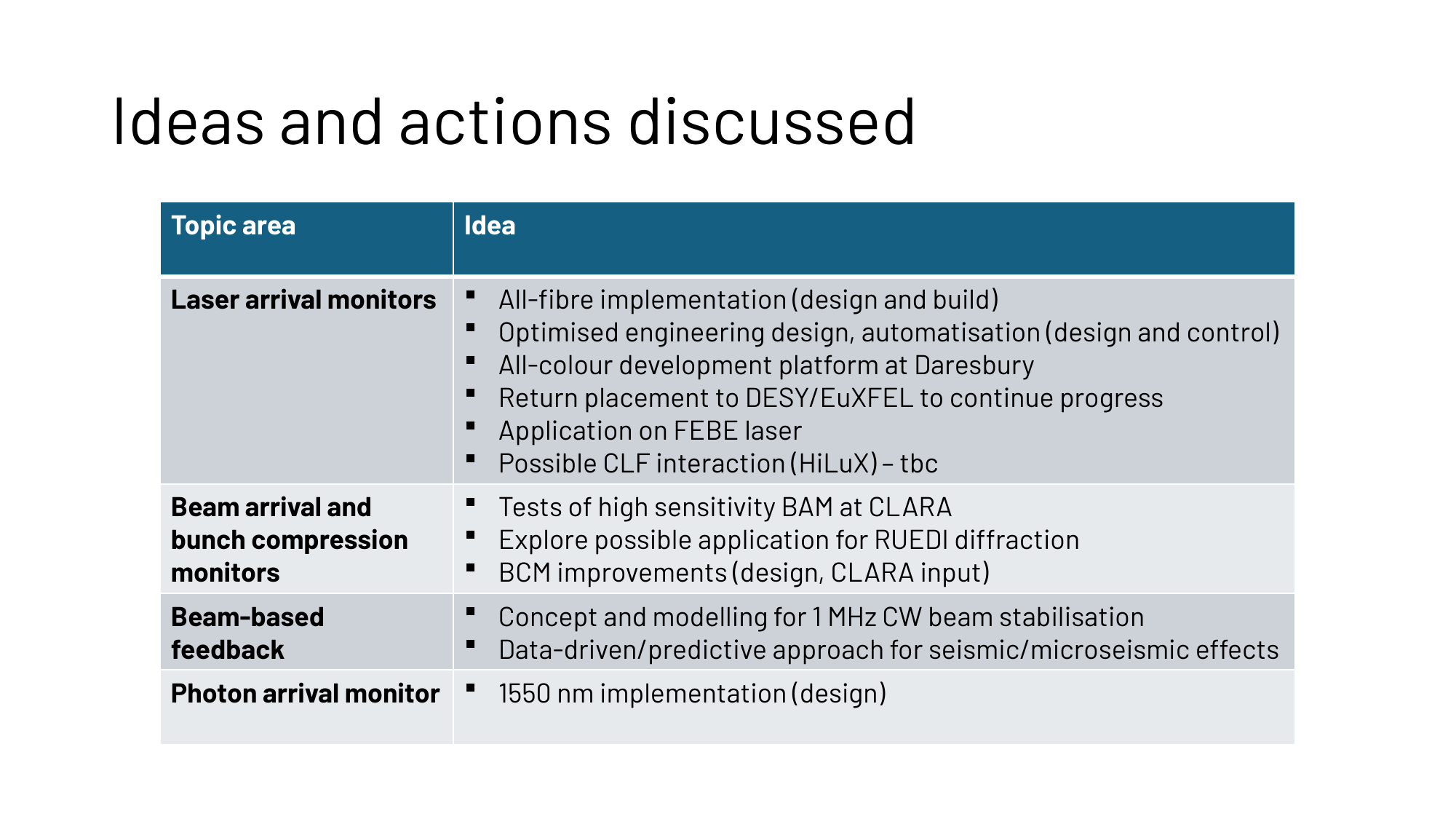

# Ideas and actions discussed
| Topic area | Idea |
| --- | --- |
| Laser arrival monitors | All-fibre implementation (design and build) Optimised engineering design, automatisation (design and control) All-colour development platform at Daresbury Return placement to DESY/EuXFEL to continue progress Application on FEBE laser Possible CLF interaction (HiLuX) – tbc |
| Beam arrival and bunch compression monitors | Tests of high sensitivity BAM at CLARA Explore possible application for RUEDI diffraction BCM improvements (design, CLARA input) |
| Beam-based feedback | Concept and modelling for 1 MHz CW beam stabilisation Data-driven/predictive approach for seismic/microseismic effects |
| Photon arrival monitor | 1550 nm implementation (design) |